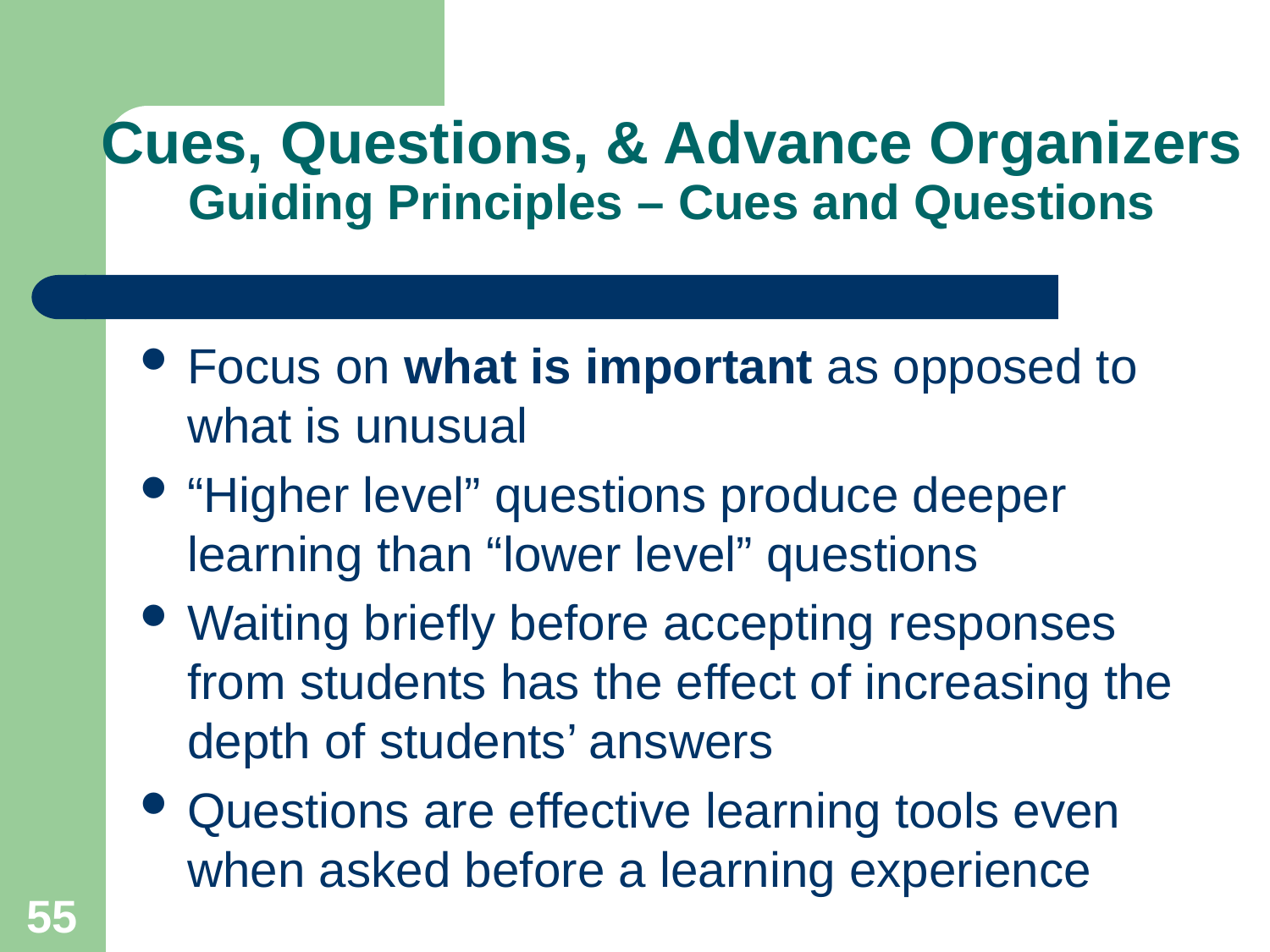

# Cues, Questions, & Advance Organizers Guiding Principles – Cues and Questions
Focus on what is important as opposed to what is unusual
“Higher level” questions produce deeper learning than “lower level” questions
Waiting briefly before accepting responses from students has the effect of increasing the depth of students’ answers
Questions are effective learning tools even when asked before a learning experience
55